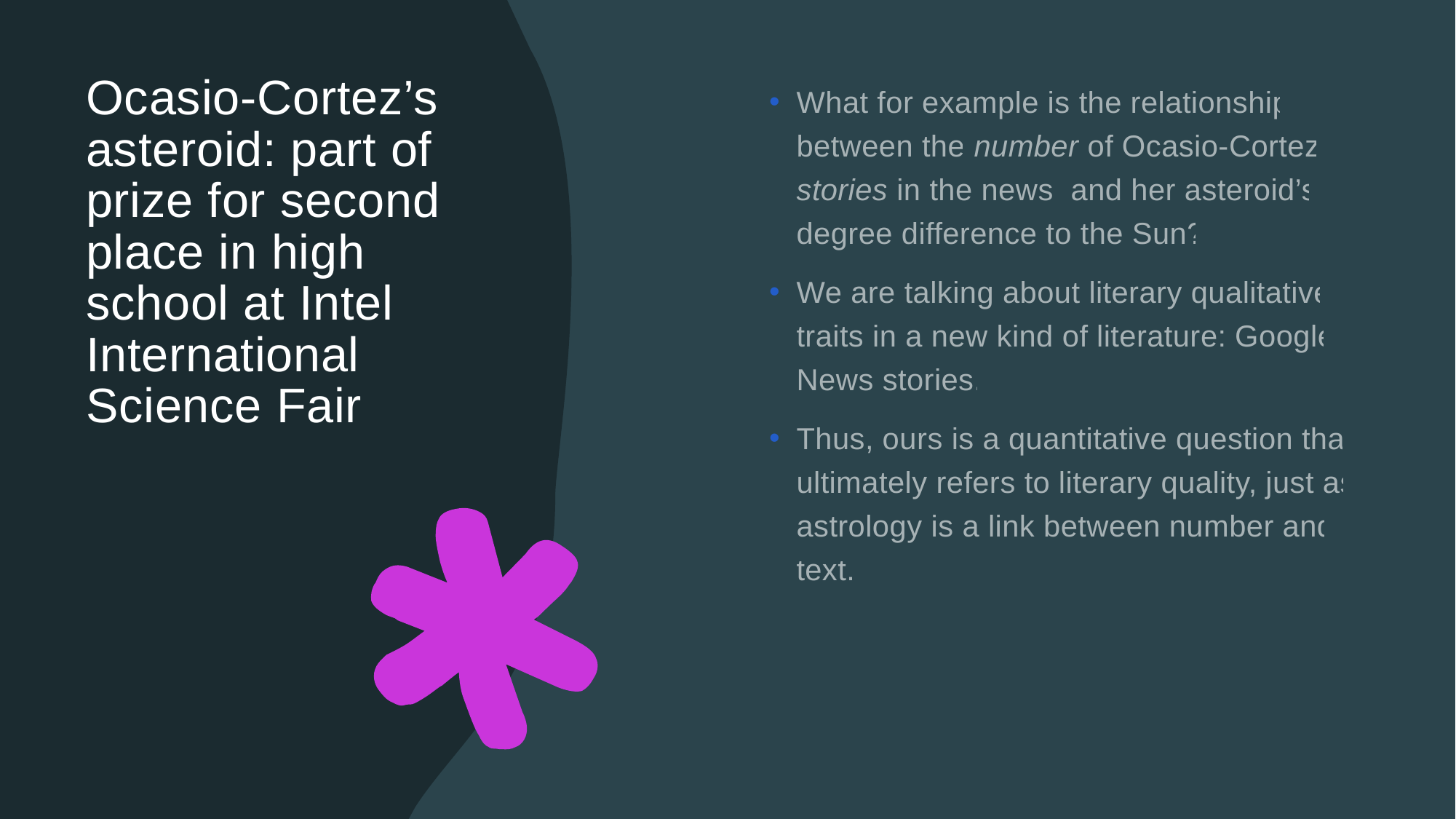

# Ocasio-Cortez’s asteroid: part of prize for second place in high school at Intel International Science Fair
What for example is the relationship between the number of Ocasio-Cortez stories in the news  and her asteroid’s degree difference to the Sun?
We are talking about literary qualitative traits in a new kind of literature: Google News stories.
Thus, ours is a quantitative question that ultimately refers to literary quality, just as astrology is a link between number and text.